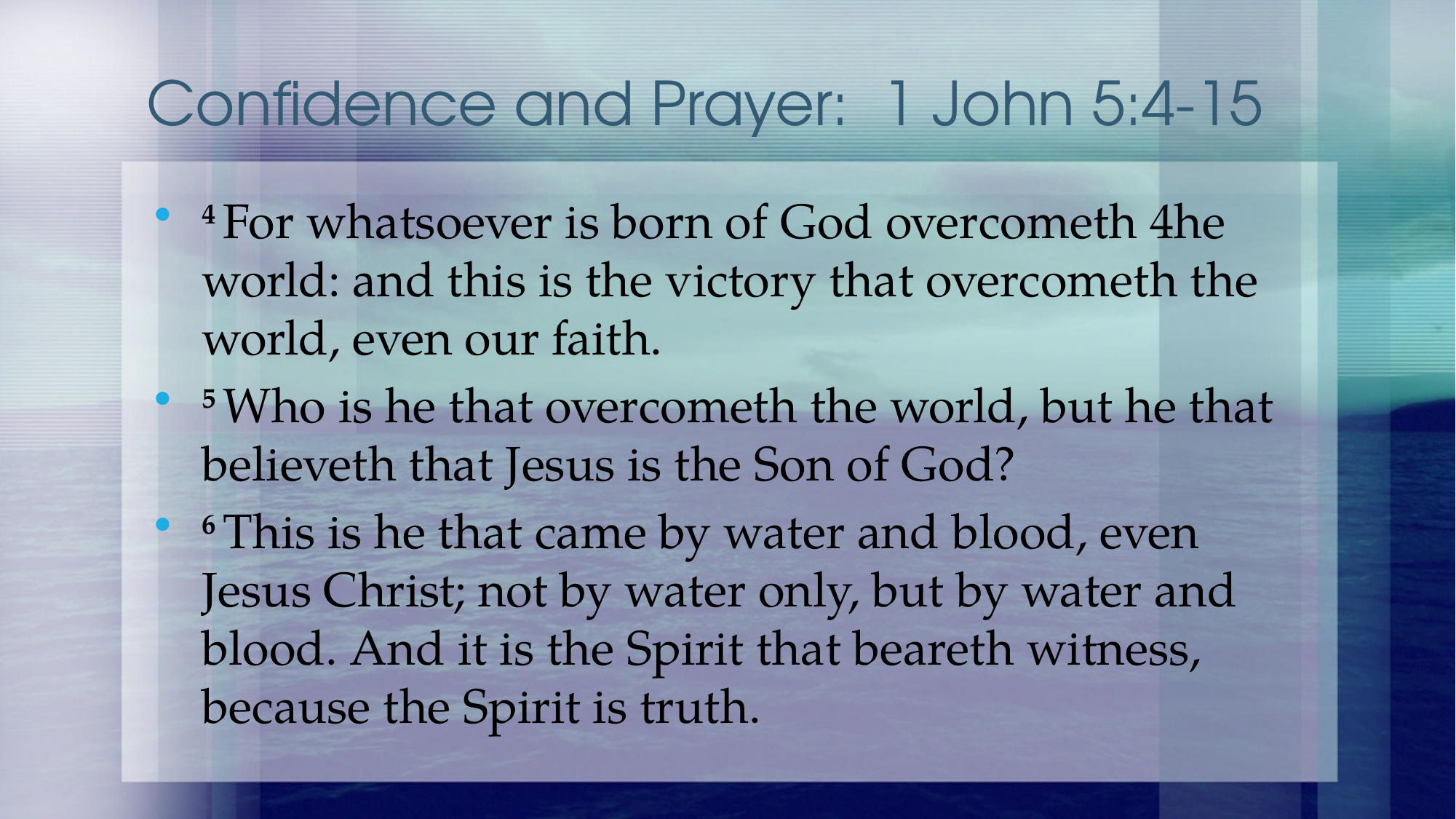

# Confidence and Prayer:  1 John 5:4-15
4 For whatsoever is born of God overcometh 4he world: and this is the victory that overcometh the world, even our faith.
5 Who is he that overcometh the world, but he that believeth that Jesus is the Son of God?
6 This is he that came by water and blood, even Jesus Christ; not by water only, but by water and blood. And it is the Spirit that beareth witness, because the Spirit is truth.